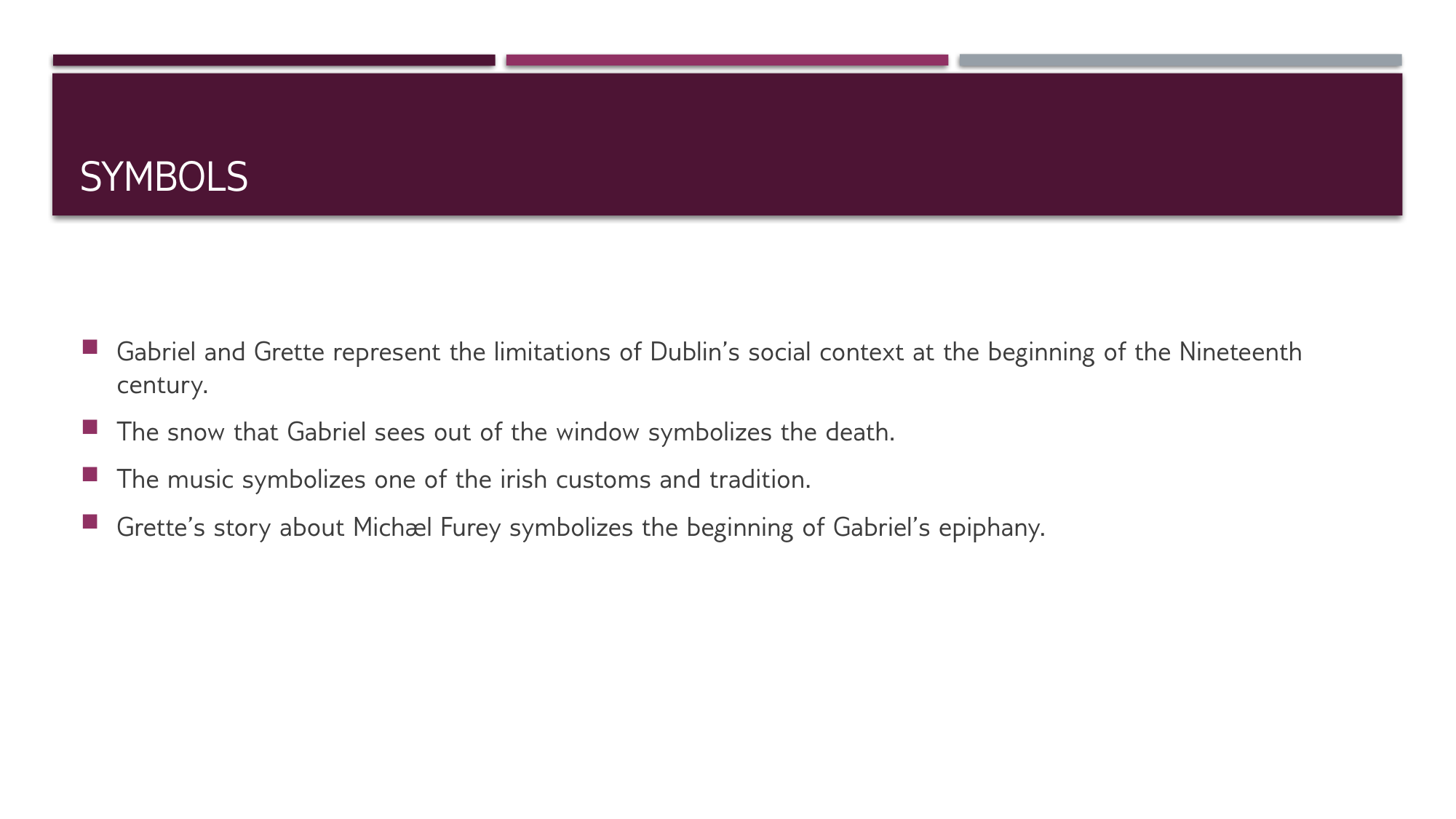

# SYMBOLS
Gabriel and Grette represent the limitations of Dublin’s social context at the beginning of the Nineteenth century.
The snow that Gabriel sees out of the window symbolizes the death.
The music symbolizes one of the irish customs and tradition.
Grette’s story about Michael Furey symbolizes the beginning of Gabriel’s epiphany.